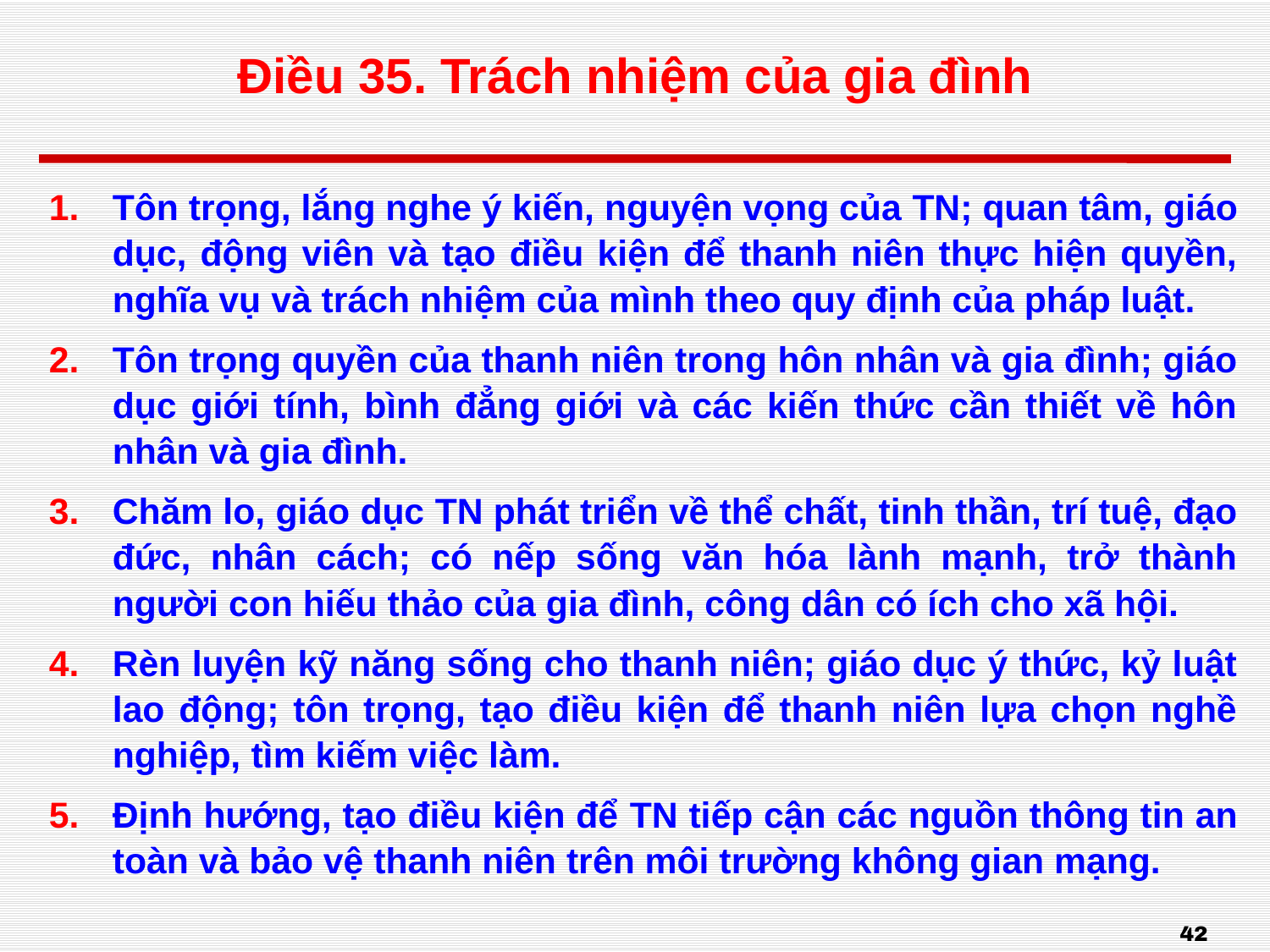

# Điều 35. Trách nhiệm của gia đình
Tôn trọng, lắng nghe ý kiến, nguyện vọng của TN; quan tâm, giáo dục, động viên và tạo điều kiện để thanh niên thực hiện quyền, nghĩa vụ và trách nhiệm của mình theo quy định của pháp luật.
Tôn trọng quyền của thanh niên trong hôn nhân và gia đình; giáo dục giới tính, bình đẳng giới và các kiến thức cần thiết về hôn nhân và gia đình.
Chăm lo, giáo dục TN phát triển về thể chất, tinh thần, trí tuệ, đạo đức, nhân cách; có nếp sống văn hóa lành mạnh, trở thành người con hiếu thảo của gia đình, công dân có ích cho xã hội.
Rèn luyện kỹ năng sống cho thanh niên; giáo dục ý thức, kỷ luật lao động; tôn trọng, tạo điều kiện để thanh niên lựa chọn nghề nghiệp, tìm kiếm việc làm.
Định hướng, tạo điều kiện để TN tiếp cận các nguồn thông tin an toàn và bảo vệ thanh niên trên môi trường không gian mạng.